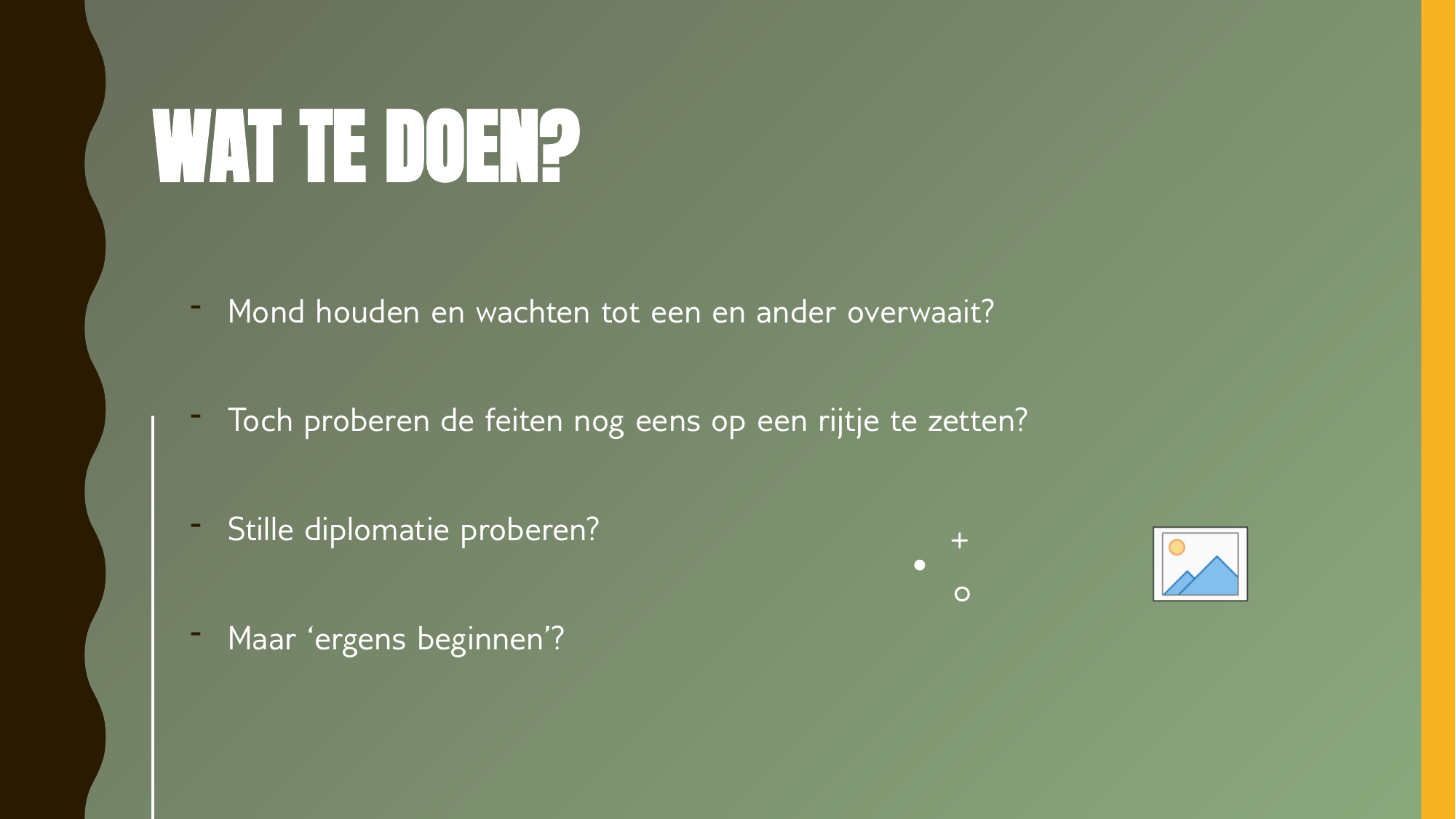

# Wat Te doen?
Mond houden en wachten tot een en ander overwaait?

Toch proberen de feiten nog eens op een rijtje te zetten?

Stille diplomatie proberen?

Maar ‘ergens beginnen’?